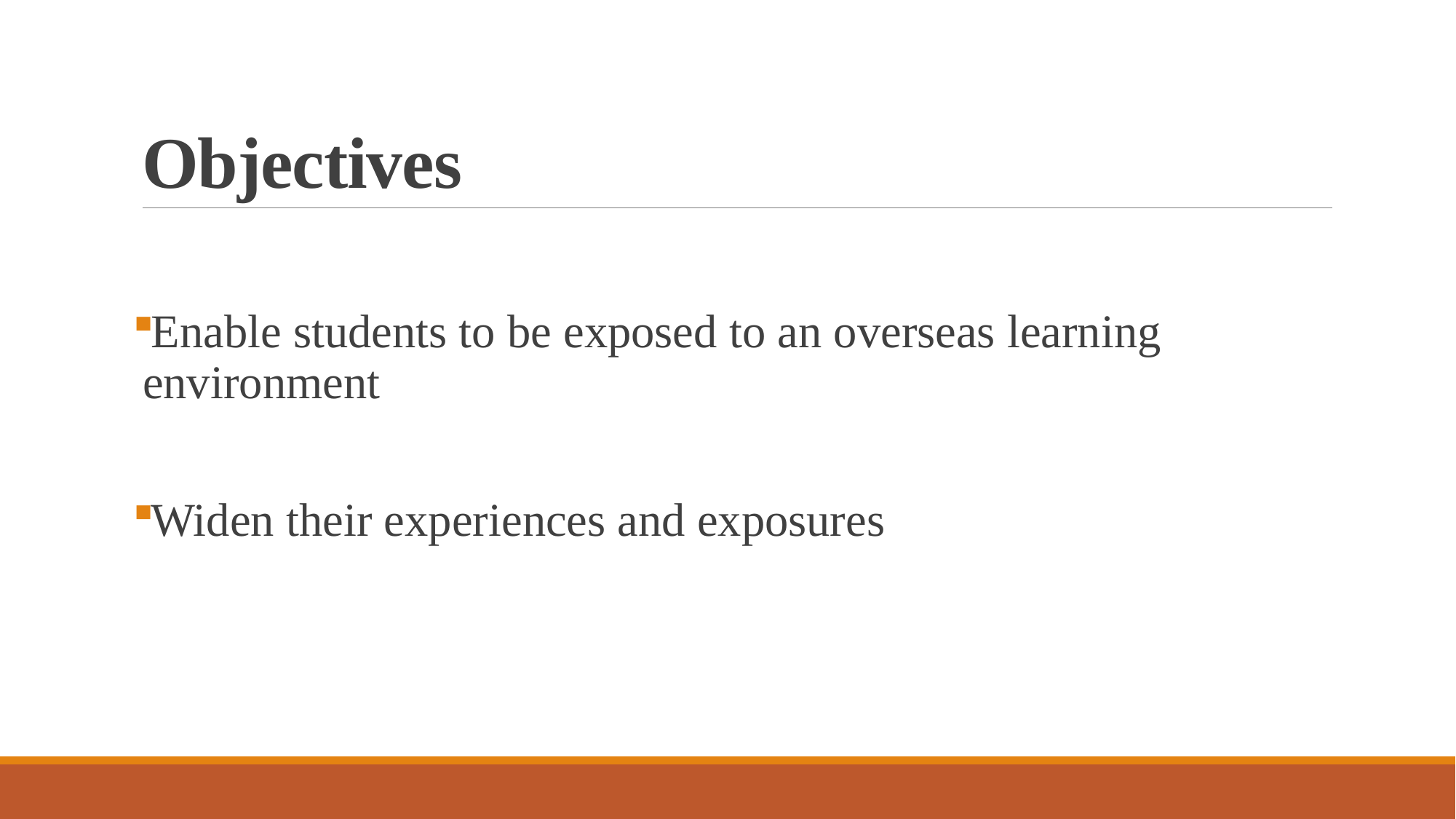

# Objectives
Enable students to be exposed to an overseas learning environment

Widen their experiences and exposures